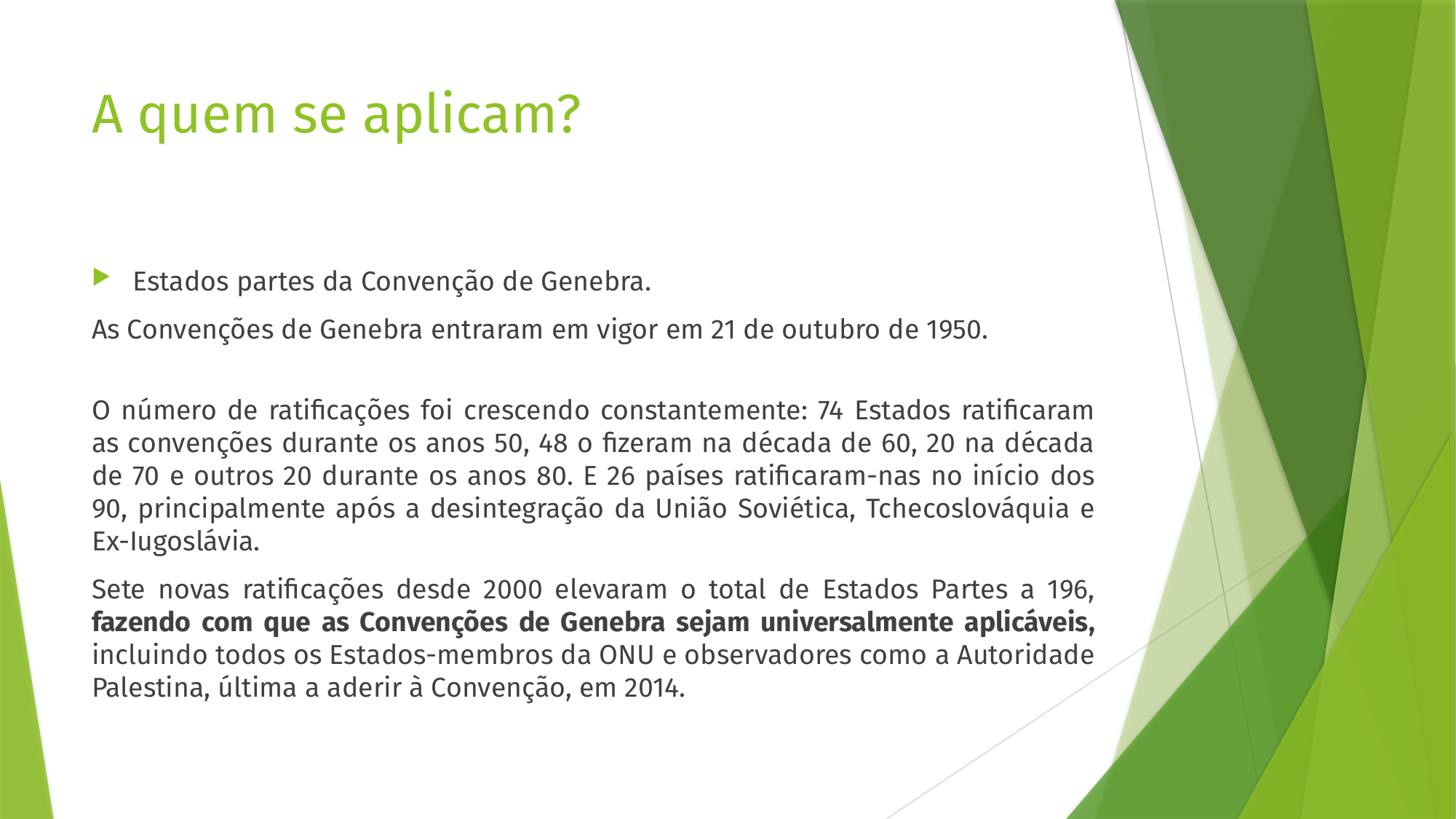

# A quem se aplicam?
Estados partes da Convenção de Genebra.
As Convenções de Genebra entraram em vigor em 21 de outubro de 1950.
O número de ratificações foi crescendo constantemente: 74 Estados ratificaram as convenções durante os anos 50, 48 o fizeram na década de 60, 20 na década de 70 e outros 20 durante os anos 80. E 26 países ratificaram-nas no início dos 90, principalmente após a desintegração da União Soviética, Tchecoslováquia e Ex-Iugoslávia.
Sete novas ratificações desde 2000 elevaram o total de Estados Partes a 196, fazendo com que as Convenções de Genebra sejam universalmente aplicáveis, incluindo todos os Estados-membros da ONU e observadores como a Autoridade Palestina, última a aderir à Convenção, em 2014.